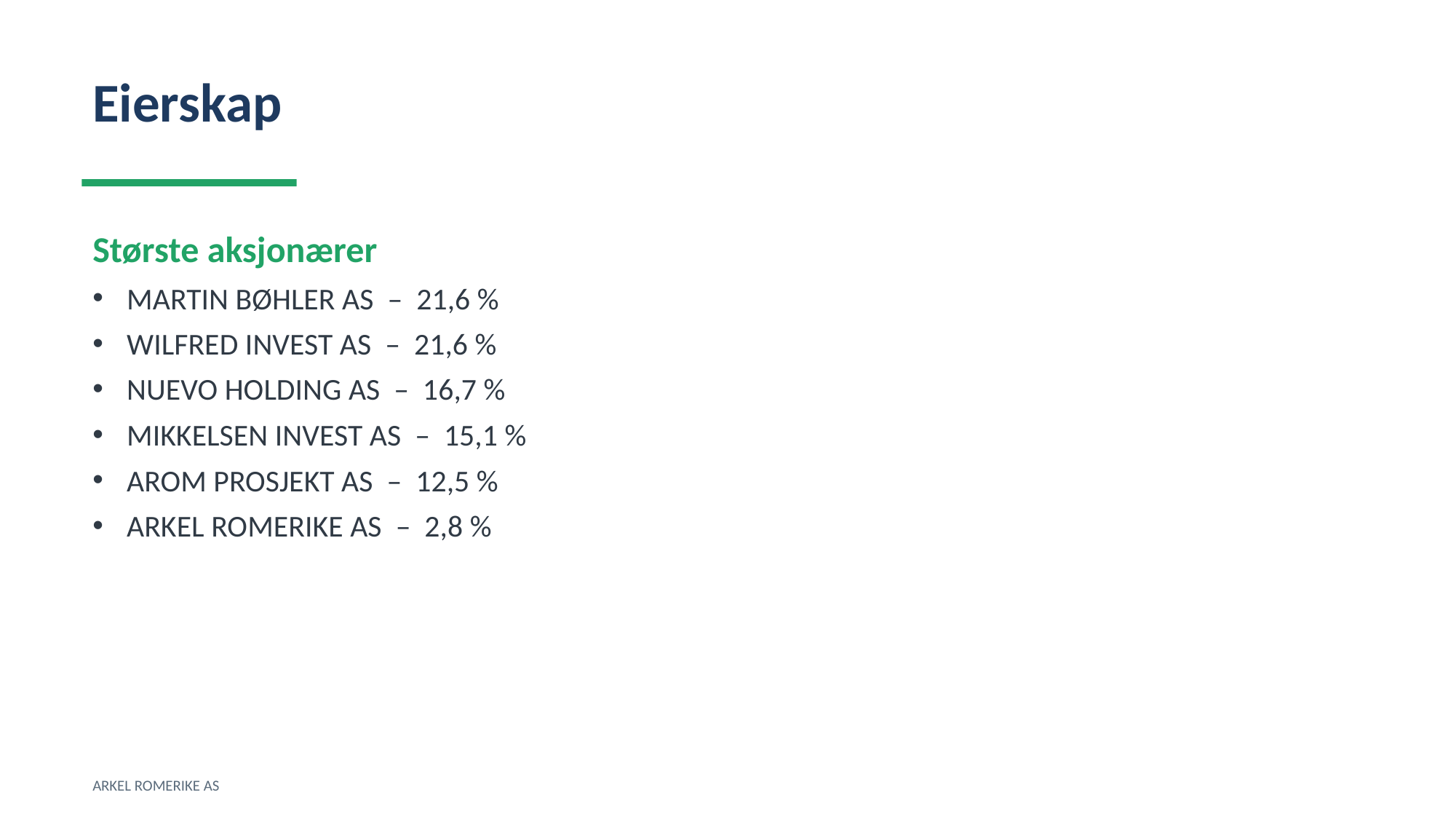

Eierskap

Største aksjonærer
MARTIN BØHLER AS  –  21,6 %
WILFRED INVEST AS  –  21,6 %
NUEVO HOLDING AS  –  16,7 %
MIKKELSEN INVEST AS  –  15,1 %
AROM PROSJEKT AS  –  12,5 %
ARKEL ROMERIKE AS  –  2,8 %
ARKEL ROMERIKE AS